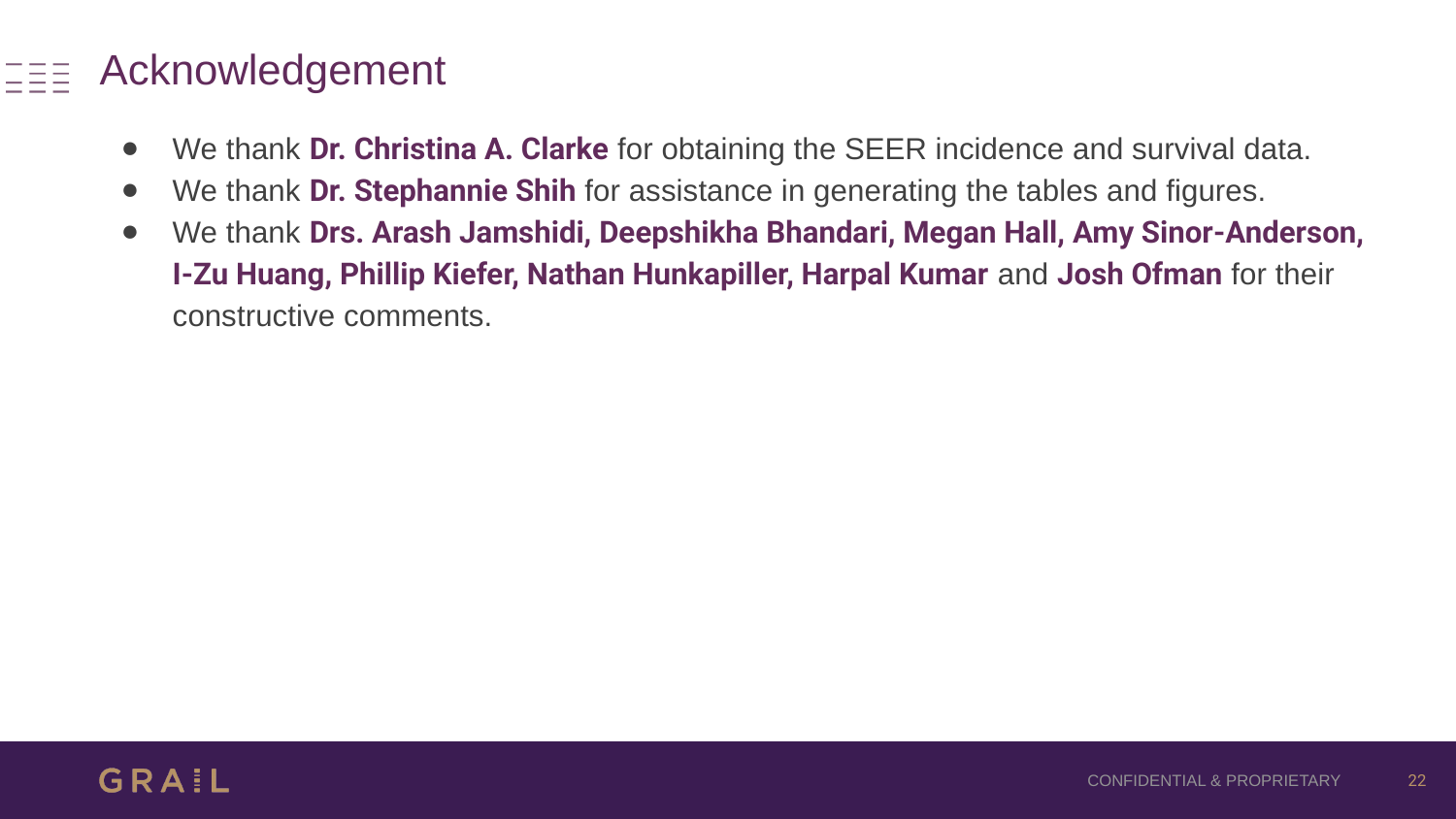

# Acknowledgement
We thank Dr. Christina A. Clarke for obtaining the SEER incidence and survival data.
We thank Dr. Stephannie Shih for assistance in generating the tables and figures.
We thank Drs. Arash Jamshidi, Deepshikha Bhandari, Megan Hall, Amy Sinor-Anderson, I-Zu Huang, Phillip Kiefer, Nathan Hunkapiller, Harpal Kumar and Josh Ofman for their constructive comments.